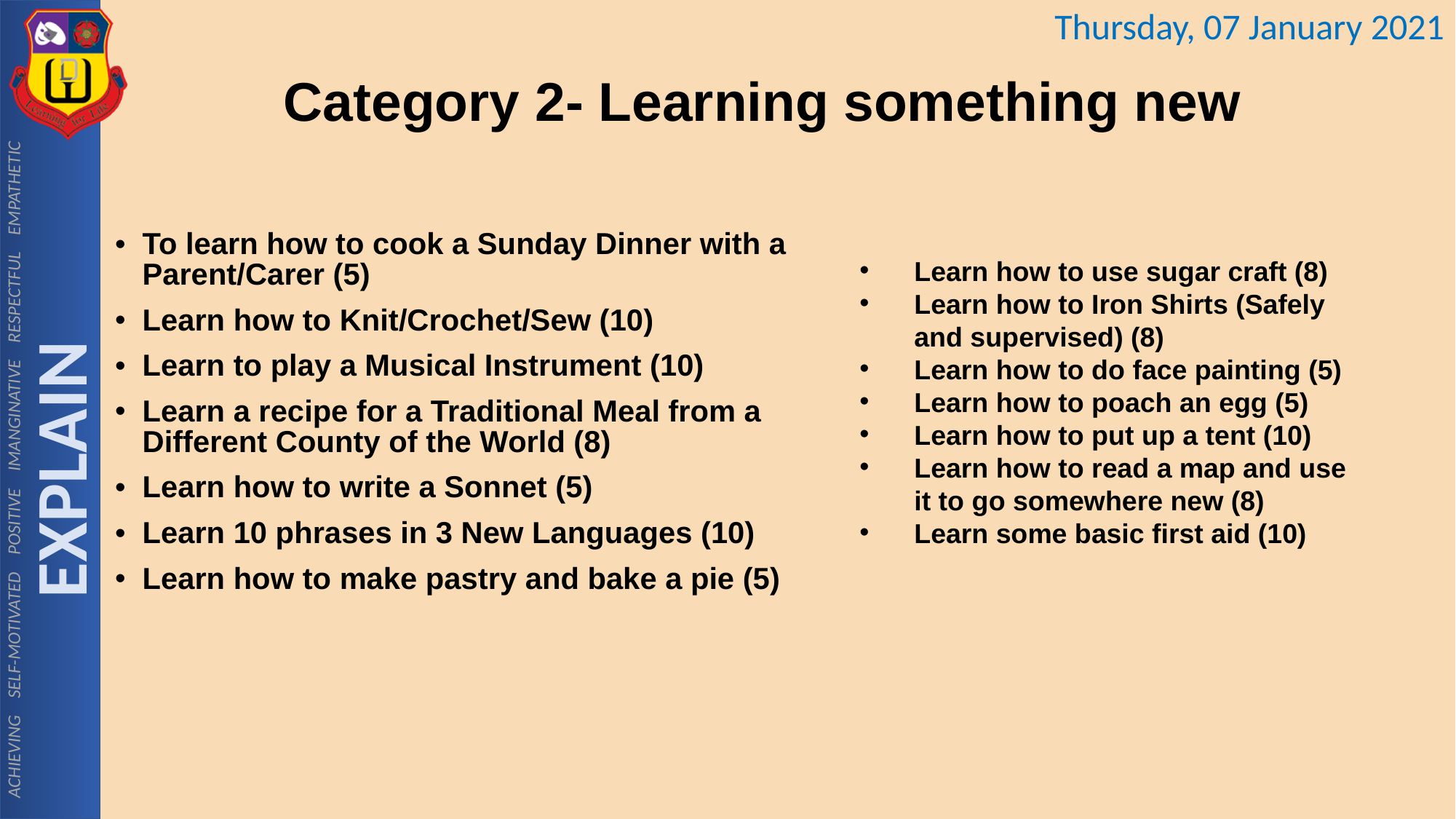

# Category 2- Learning something new
To learn how to cook a Sunday Dinner with a Parent/Carer (5)
Learn how to Knit/Crochet/Sew (10)
Learn to play a Musical Instrument (10)
Learn a recipe for a Traditional Meal from a Different County of the World (8)
Learn how to write a Sonnet (5)
Learn 10 phrases in 3 New Languages (10)
Learn how to make pastry and bake a pie (5)

Learn how to use sugar craft (8)
Learn how to Iron Shirts (Safely and supervised) (8)
Learn how to do face painting (5)
Learn how to poach an egg (5)
Learn how to put up a tent (10)
Learn how to read a map and use it to go somewhere new (8)
Learn some basic first aid (10)